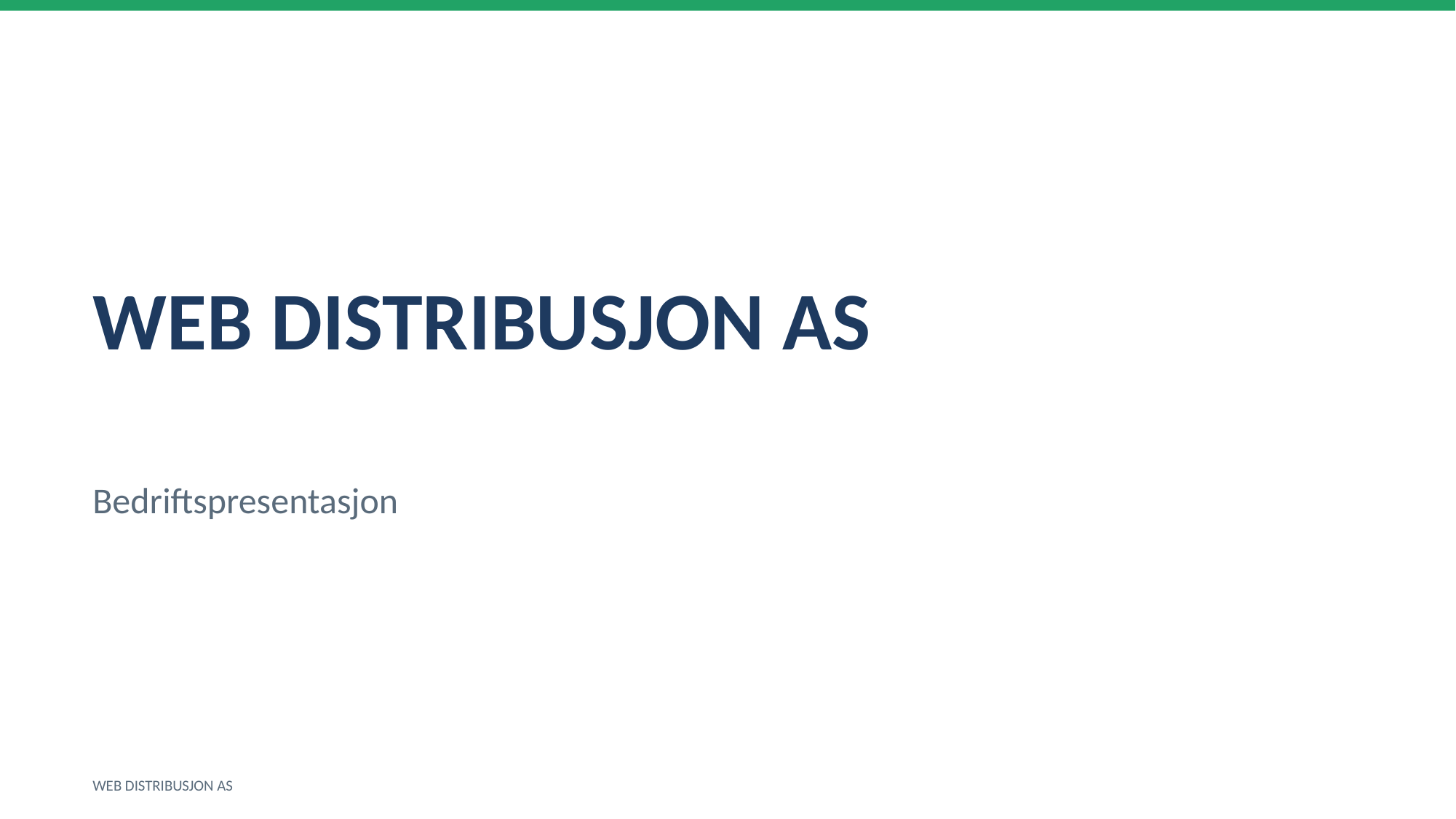

WEB DISTRIBUSJON AS
Bedriftspresentasjon
WEB DISTRIBUSJON AS